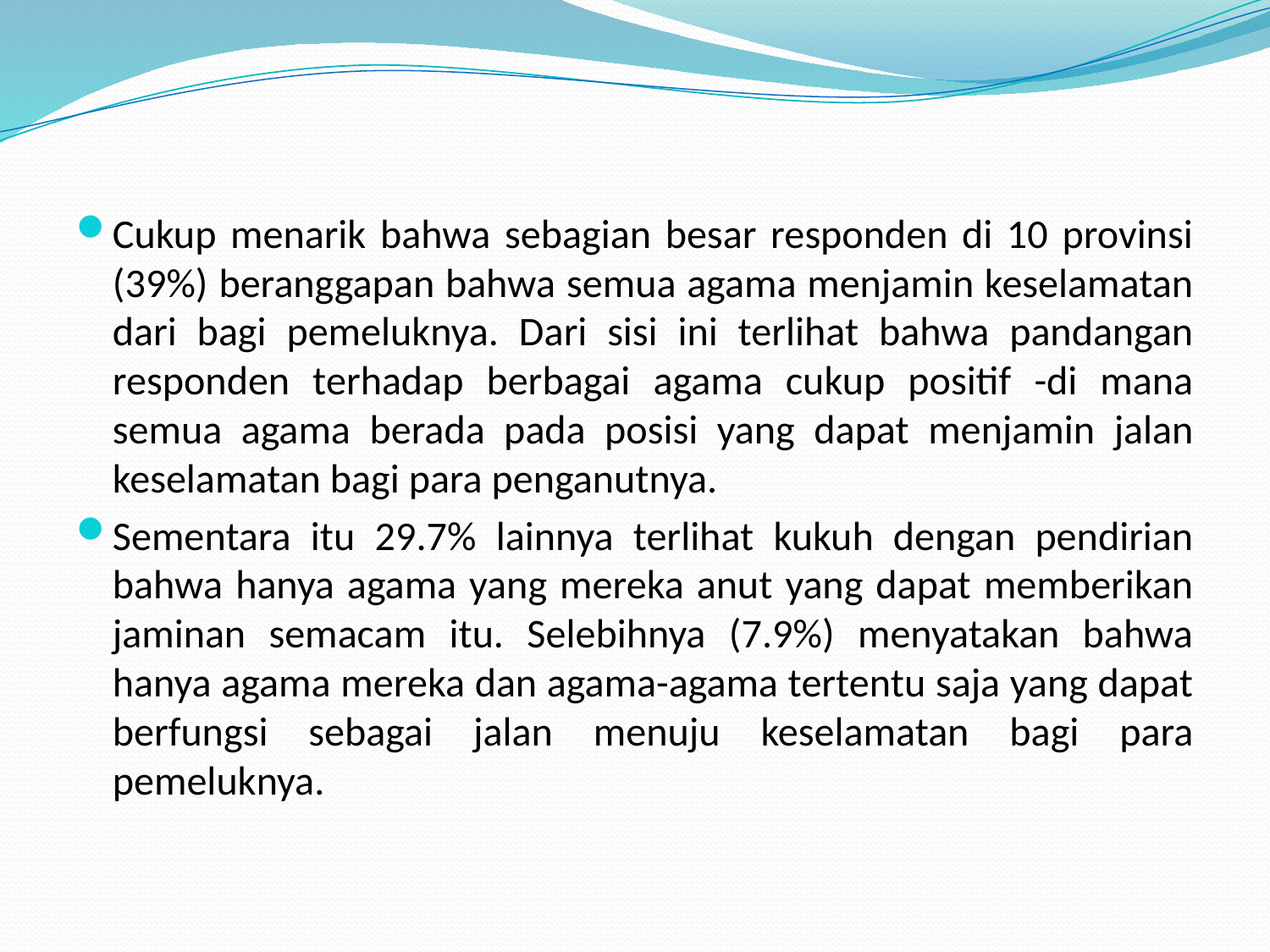

Cukup menarik bahwa sebagian besar responden di 10 provinsi (39%) beranggapan bahwa semua agama menjamin keselamatan dari bagi pemeluknya. Dari sisi ini terlihat bahwa pandangan responden terhadap berbagai agama cukup positif -di mana semua agama berada pada posisi yang dapat menjamin jalan keselamatan bagi para penganutnya.
Sementara itu 29.7% lainnya terlihat kukuh dengan pendirian bahwa hanya agama yang mereka anut yang dapat memberikan jaminan semacam itu. Selebihnya (7.9%) menyatakan bahwa hanya agama mereka dan agama-agama tertentu saja yang dapat berfungsi sebagai jalan menuju keselamatan bagi para pemeluknya.